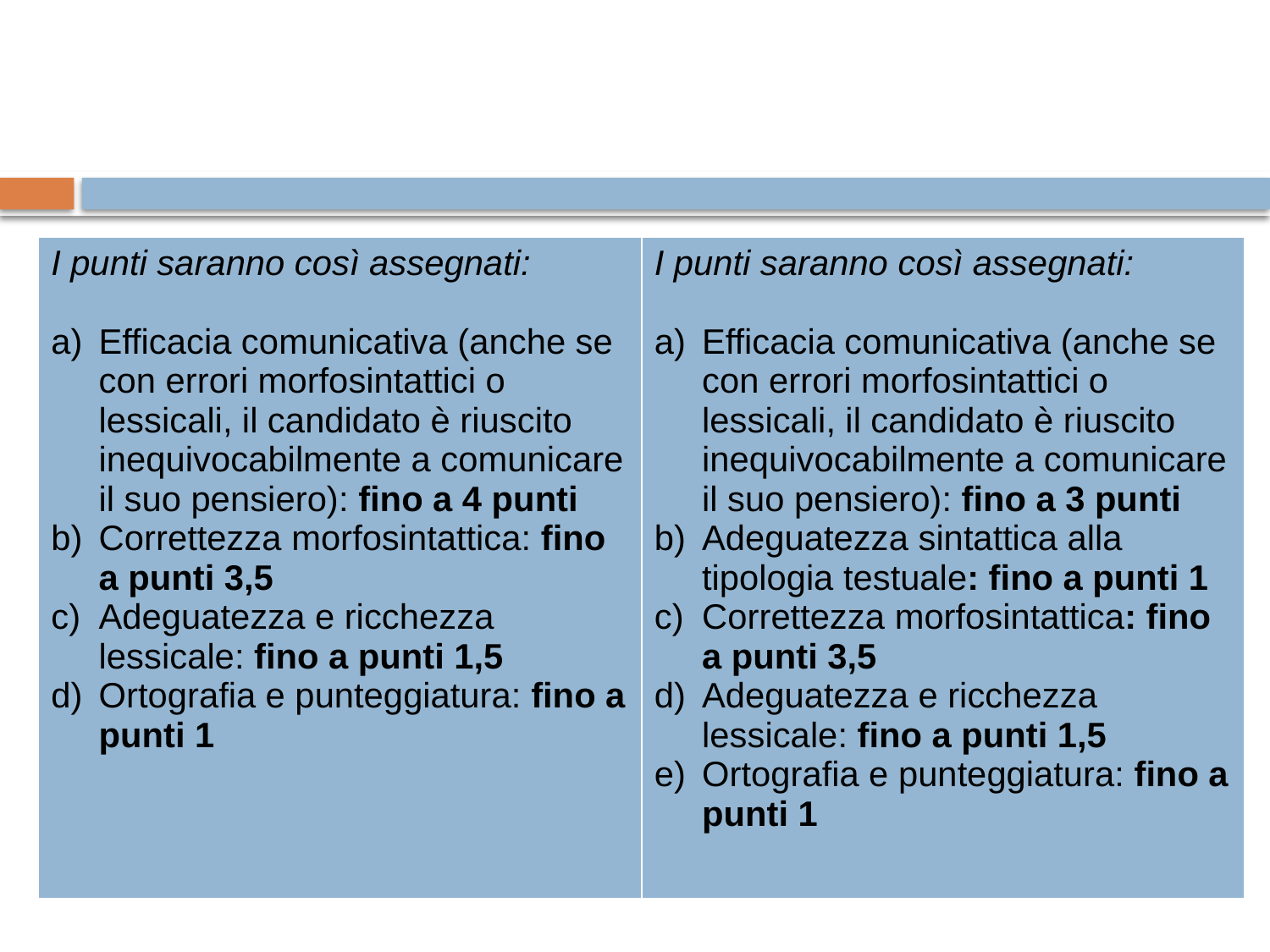

| I punti saranno così assegnati: Efficacia comunicativa (anche se con errori morfosintattici o lessicali, il candidato è riuscito inequivocabilmente a comunicare il suo pensiero): fino a 4 punti Correttezza morfosintattica: fino a punti 3,5 Adeguatezza e ricchezza lessicale: fino a punti 1,5 Ortografia e punteggiatura: fino a punti 1 | I punti saranno così assegnati: Efficacia comunicativa (anche se con errori morfosintattici o lessicali, il candidato è riuscito inequivocabilmente a comunicare il suo pensiero): fino a 3 punti Adeguatezza sintattica alla tipologia testuale: fino a punti 1 Correttezza morfosintattica: fino a punti 3,5 Adeguatezza e ricchezza lessicale: fino a punti 1,5 Ortografia e punteggiatura: fino a punti 1 |
| --- | --- |